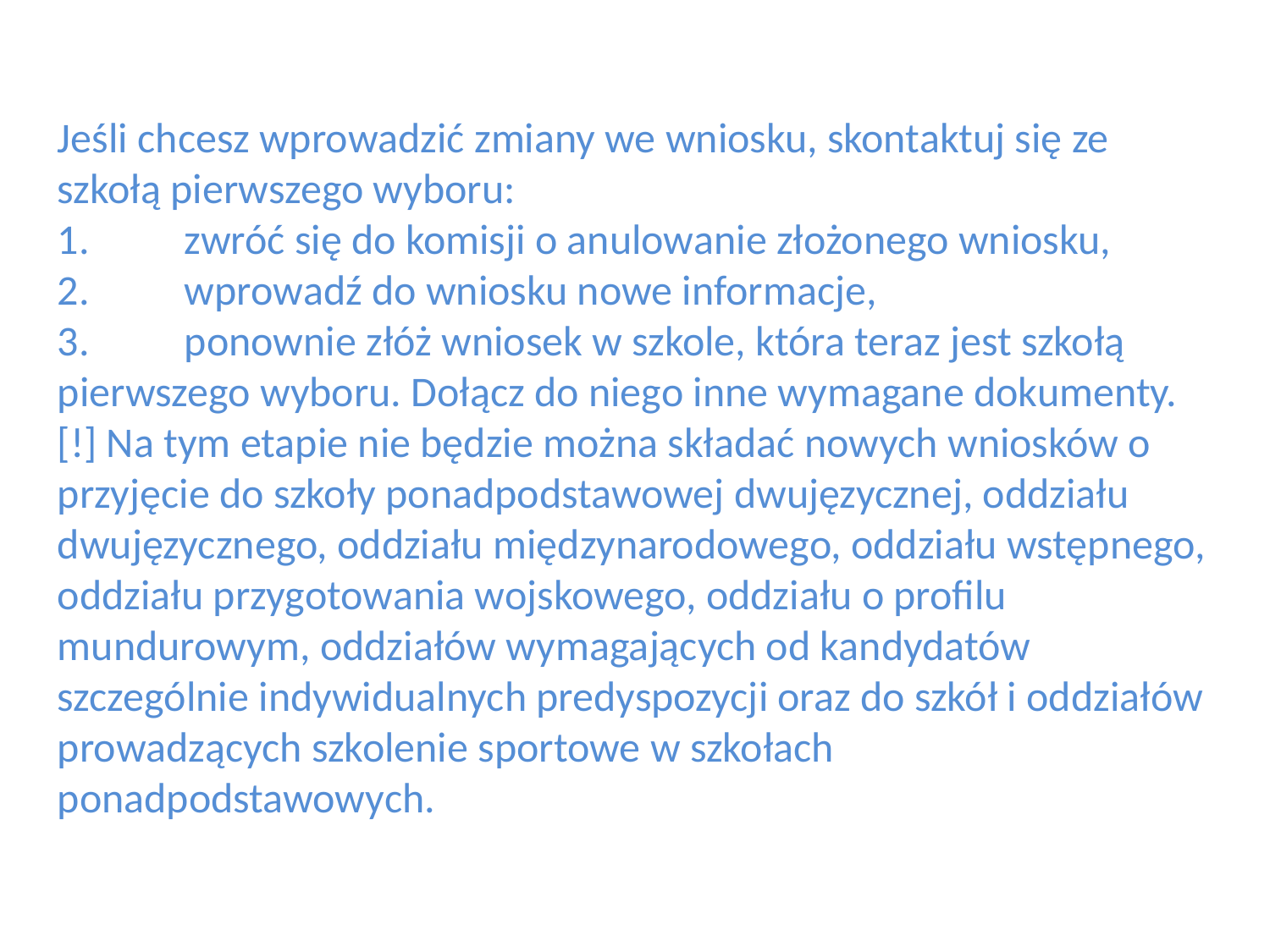

Jeśli chcesz wprowadzić zmiany we wniosku, skontaktuj się ze szkołą pierwszego wyboru:
1.	zwróć się do komisji o anulowanie złożonego wniosku,
2.	wprowadź do wniosku nowe informacje,
3.	ponownie złóż wniosek w szkole, która teraz jest szkołą pierwszego wyboru. Dołącz do niego inne wymagane dokumenty.
[!] Na tym etapie nie będzie można składać nowych wniosków o przyjęcie do szkoły ponadpodstawowej dwujęzycznej, oddziału dwujęzycznego, oddziału międzynarodowego, oddziału wstępnego, oddziału przygotowania wojskowego, oddziału o profilu mundurowym, oddziałów wymagających od kandydatów szczególnie indywidualnych predyspozycji oraz do szkół i oddziałów prowadzących szkolenie sportowe w szkołach ponadpodstawowych.